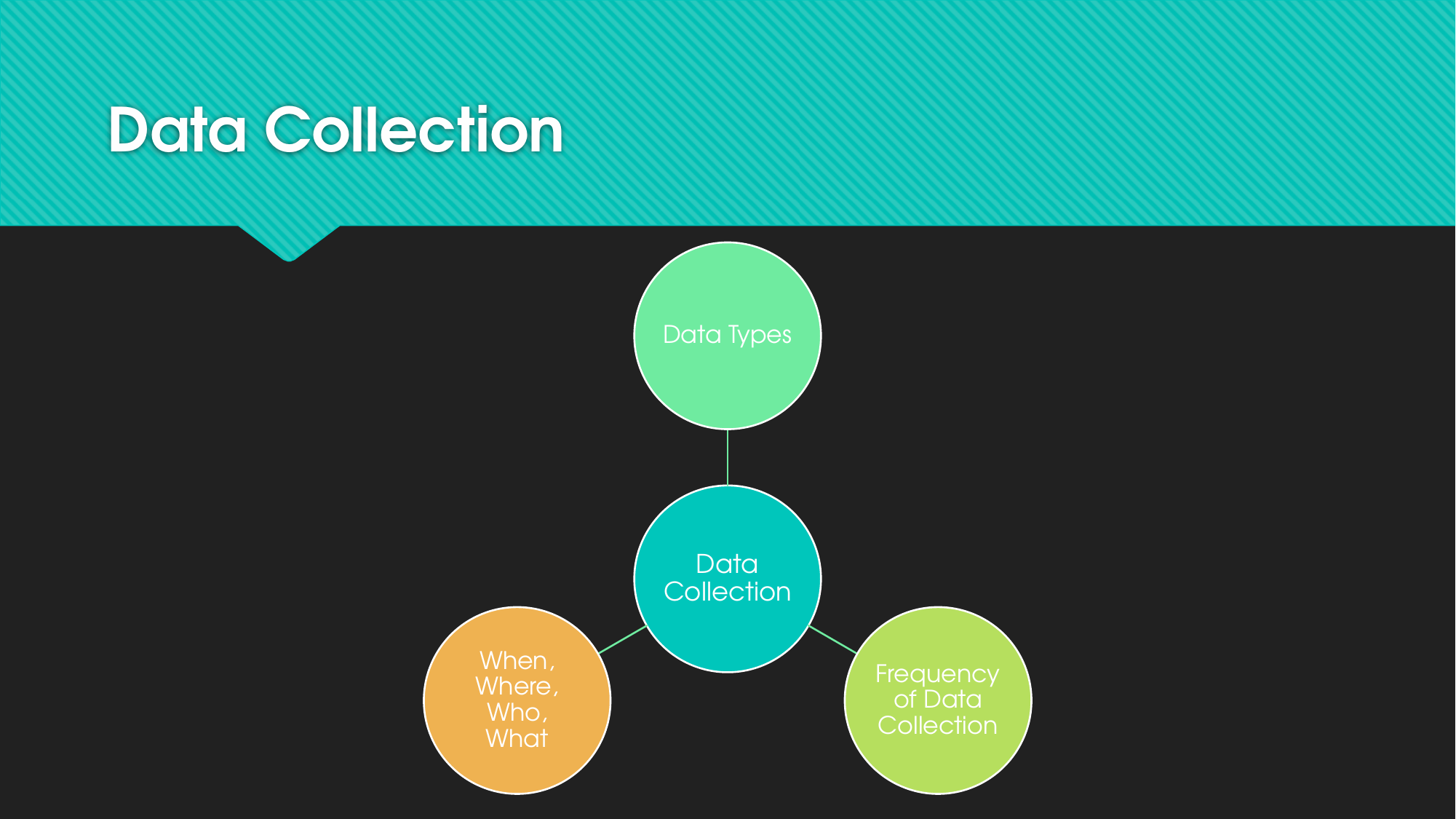

# Data Collection
Data Collection

Data Types

Frequency of Data Collection

When, Where, Who, What